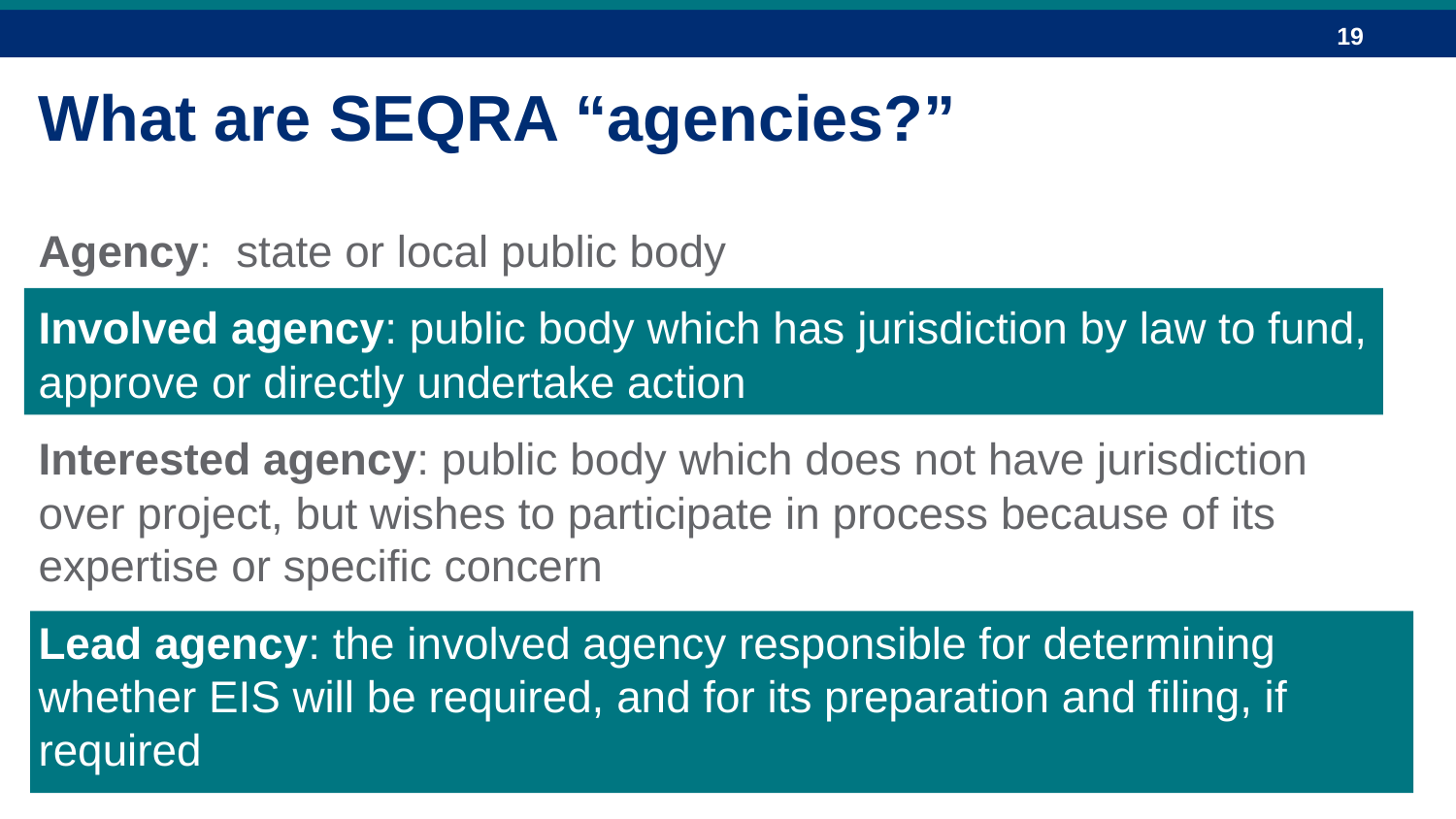

What are SEQRA “agencies?”
Agency:  state or local public body

Involved agency: public body which has jurisdiction by law to fund, approve or directly undertake action

Interested agency: public body which does not have jurisdiction over project, but wishes to participate in process because of its expertise or specific concern

Lead agency: the involved agency responsible for determining whether EIS will be required, and for its preparation and filing, if required